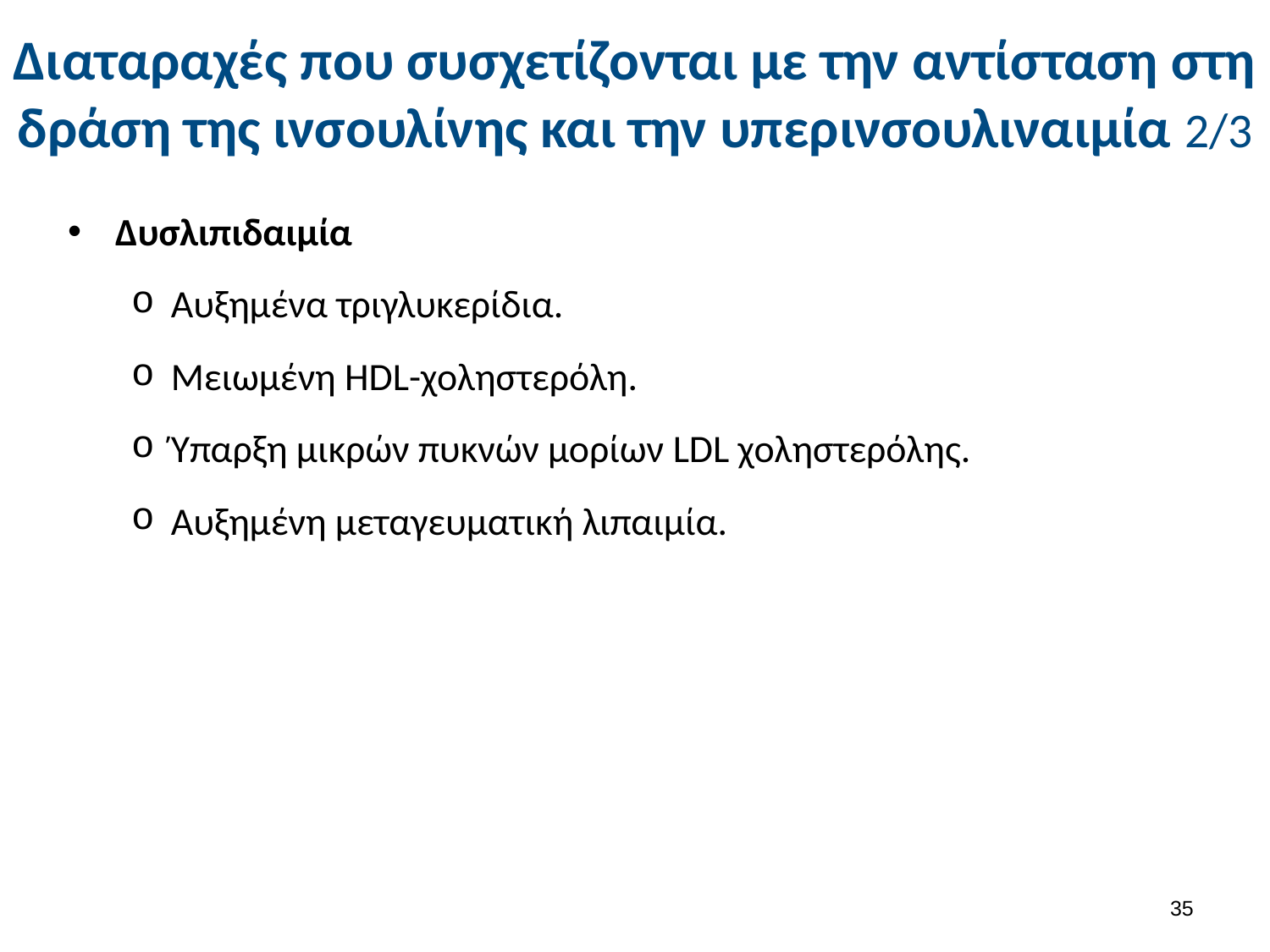

# Διαταραχές που συσχετίζονται με την αντίσταση στη δράση της ινσουλίνης και την υπερινσουλιναιμία 2/3
Δυσλιπιδαιμία
Αυξημένα τριγλυκερίδια.
Μειωμένη HDL-χοληστερόλη.
Ύπαρξη μικρών πυκνών μορίων LDL χοληστερόλης.
Αυξημένη μεταγευματική λιπαιμία.
35